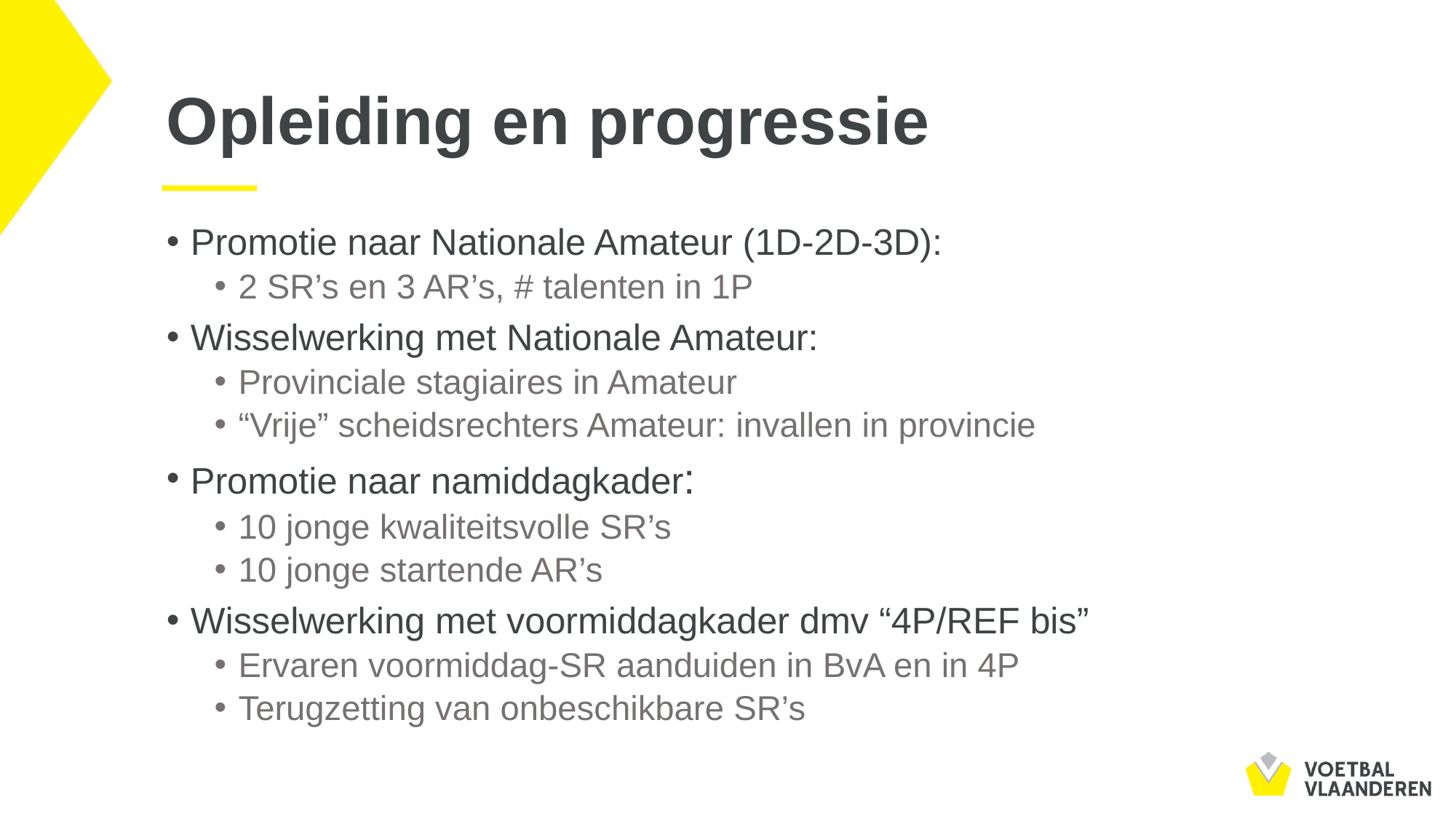

# Opleiding en progressie
Promotie naar Nationale Amateur (1D-2D-3D):
2 SR’s en 3 AR’s, # talenten in 1P
Wisselwerking met Nationale Amateur:
Provinciale stagiaires in Amateur
“Vrije” scheidsrechters Amateur: invallen in provincie
Promotie naar namiddagkader:
10 jonge kwaliteitsvolle SR’s
10 jonge startende AR’s
Wisselwerking met voormiddagkader dmv “4P/REF bis”
Ervaren voormiddag-SR aanduiden in BvA en in 4P
Terugzetting van onbeschikbare SR’s